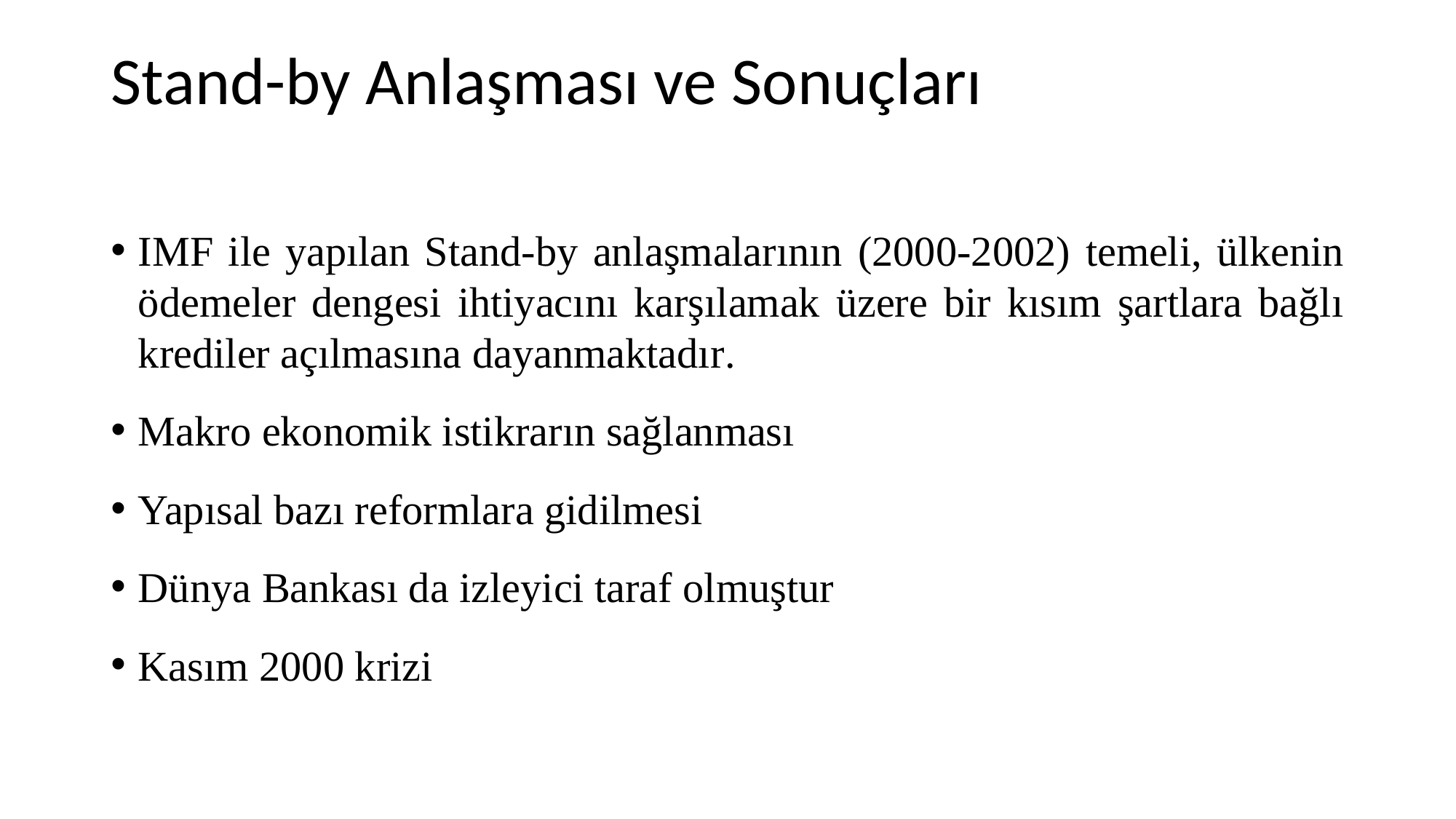

# Stand-by Anlaşması ve Sonuçları
IMF ile yapılan Stand-by anlaşmalarının (2000-2002) temeli, ülkenin ödemeler dengesi ihtiyacını karşılamak üzere bir kısım şartlara bağlı krediler açılmasına dayanmaktadır.
Makro ekonomik istikrarın sağlanması
Yapısal bazı reformlara gidilmesi
Dünya Bankası da izleyici taraf olmuştur
Kasım 2000 krizi